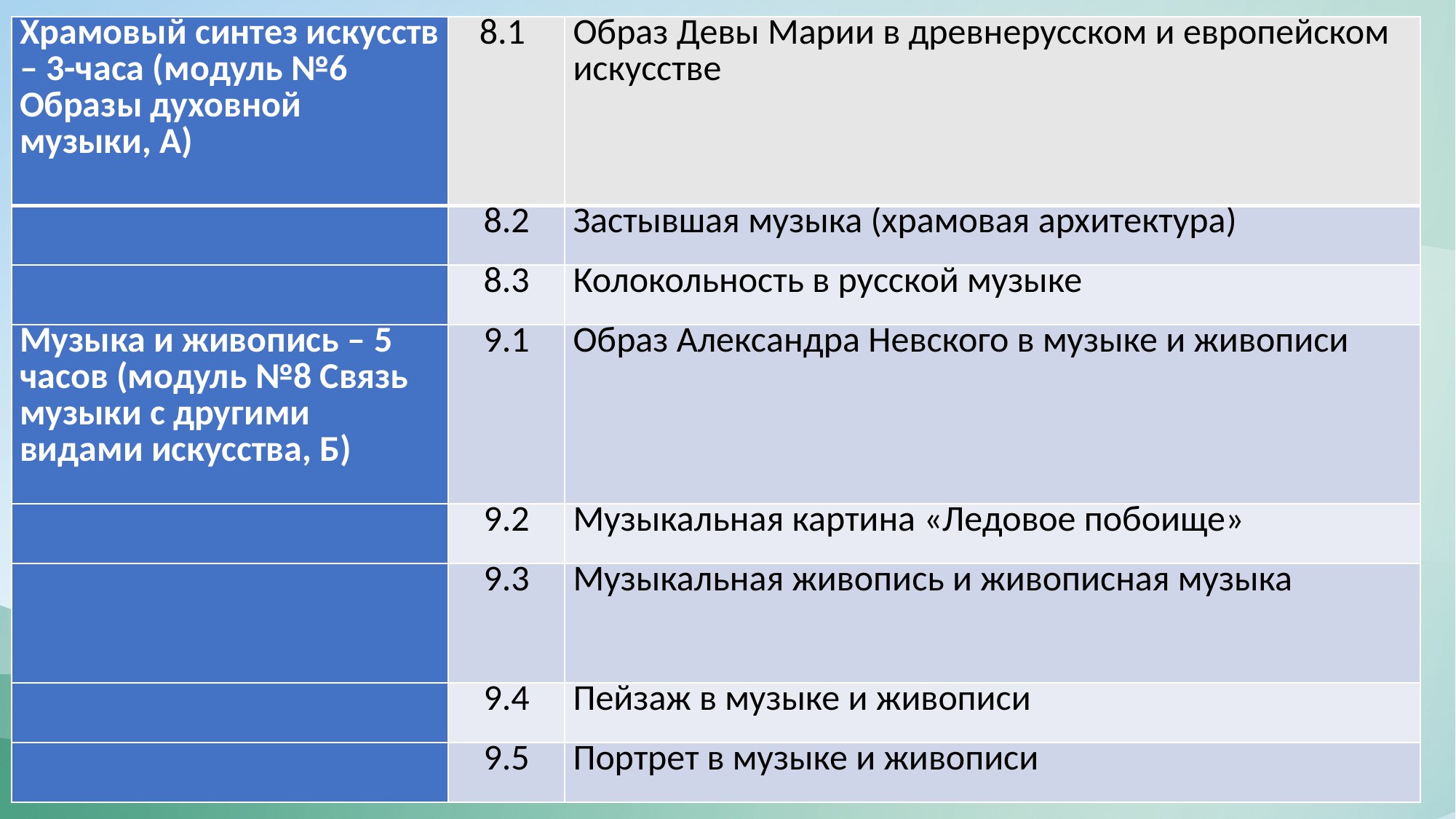

| Храмовый синтез искусств – 3-часа (модуль №6 Образы духовной музыки, А) | 8.1 | Образ Девы Марии в древнерусском и европейском искусстве |
| --- | --- | --- |
|  | 8.2 | Застывшая музыка (храмовая архитектура) |
|  | 8.3 | Колокольность в русской музыке |
| Музыка и живопись – 5 часов (модуль №8 Связь музыки с другими видами искусства, Б) | 9.1 | Образ Александра Невского в музыке и живописи |
|  | 9.2 | Музыкальная картина «Ледовое побоище» |
|  | 9.3 | Музыкальная живопись и живописная музыка |
|  | 9.4 | Пейзаж в музыке и живописи |
|  | 9.5 | Портрет в музыке и живописи |